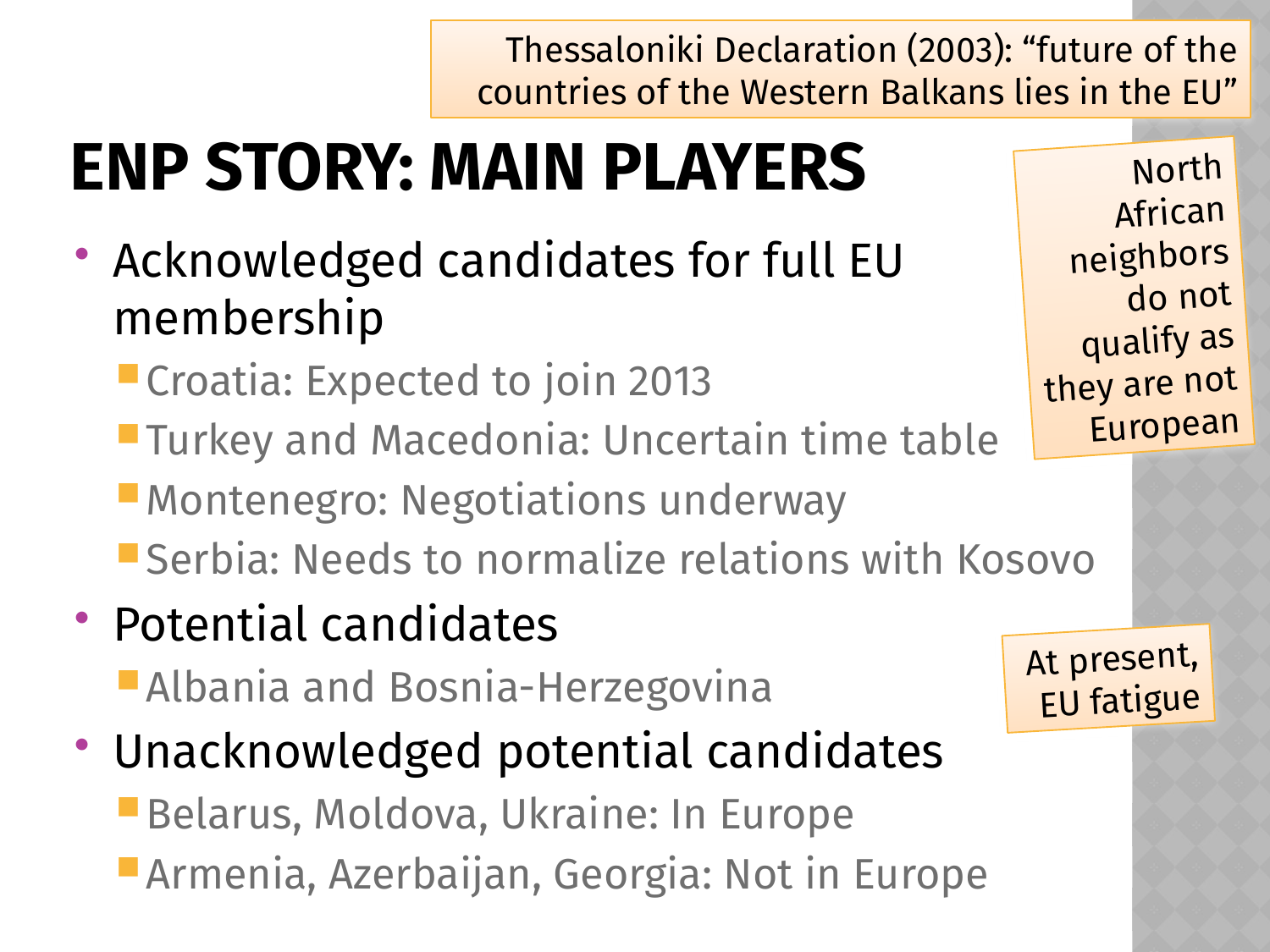

Thessaloniki Declaration (2003): “future of the countries of the Western Balkans lies in the EU”
# Enp story: Main players
North African neighbors do not qualify as they are not European
Acknowledged candidates for full EU membership
Croatia: Expected to join 2013
Turkey and Macedonia: Uncertain time table
Montenegro: Negotiations underway
Serbia: Needs to normalize relations with Kosovo
Potential candidates
Albania and Bosnia-Herzegovina
Unacknowledged potential candidates
Belarus, Moldova, Ukraine: In Europe
Armenia, Azerbaijan, Georgia: Not in Europe

At present, EU fatigue